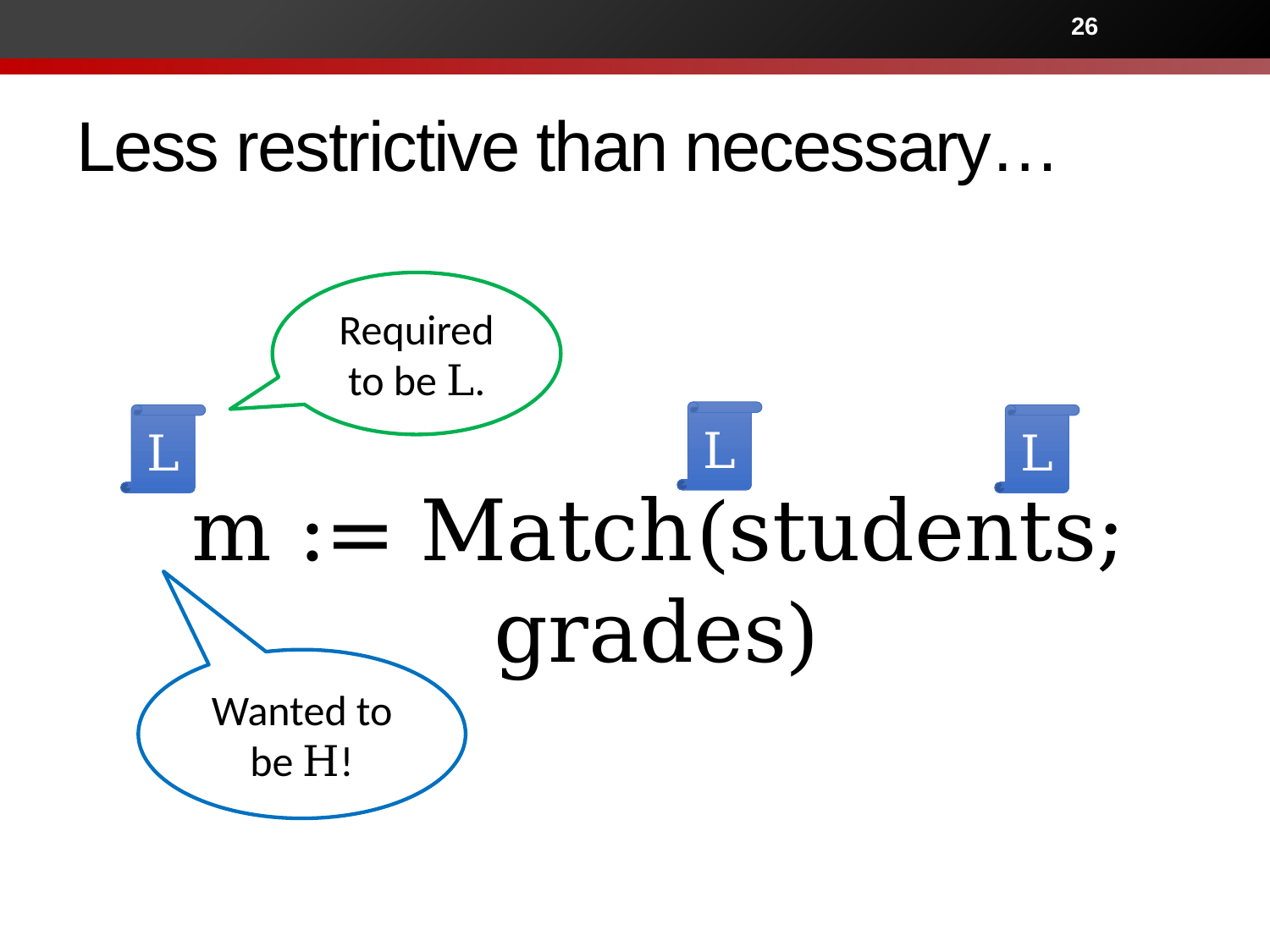

26
# Less restrictive than necessary…
Required to be L.
L
L
L
m := Match(students; grades)
Wanted to be H!